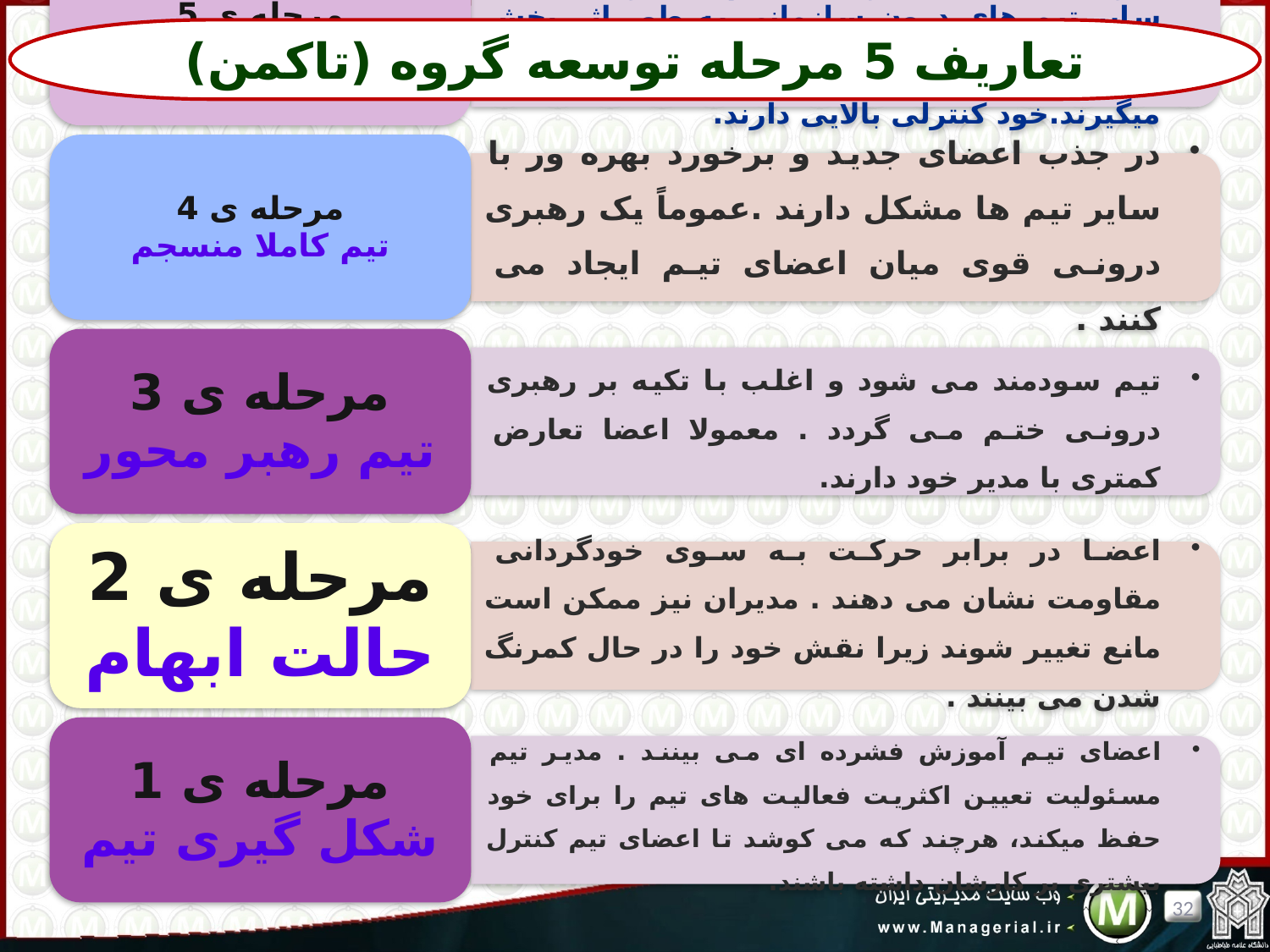

مرحله ی 5
تیم خودگردان
مرحله ی 4
مرحله ی 3
تیم رهبر محور
مرحله ی 2
حالت ابهام
مرحله ی 1
شکل گیری تیم
تعاریف 5 مرحله توسعه گروه (تاکمن)
32